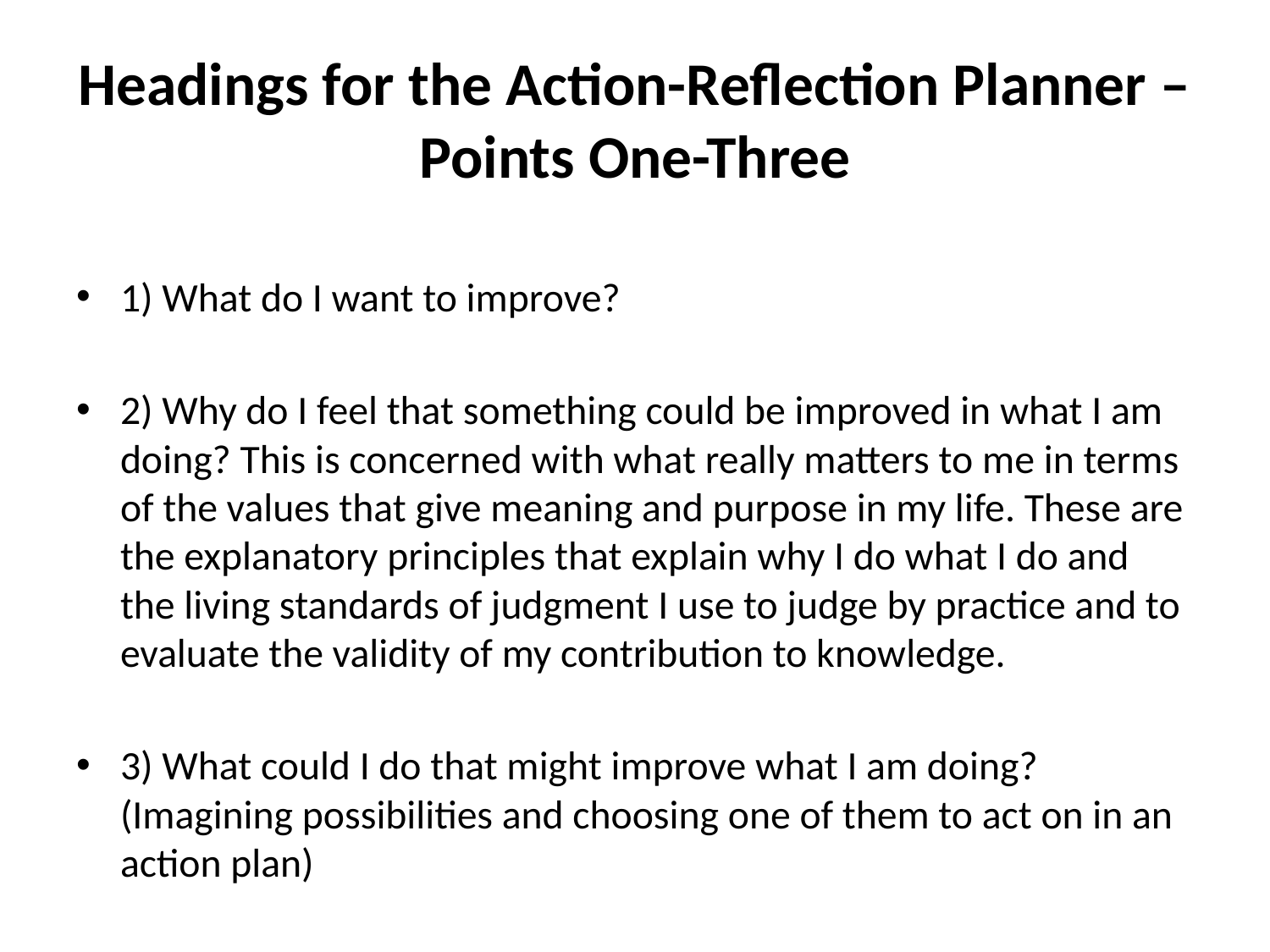

# Headings for the Action-Reflection Planner – Points One-Three

1) What do I want to improve?

2) Why do I feel that something could be improved in what I am doing? This is concerned with what really matters to me in terms of the values that give meaning and purpose in my life. These are the explanatory principles that explain why I do what I do and the living standards of judgment I use to judge by practice and to evaluate the validity of my contribution to knowledge.

3) What could I do that might improve what I am doing? (Imagining possibilities and choosing one of them to act on in an action plan)